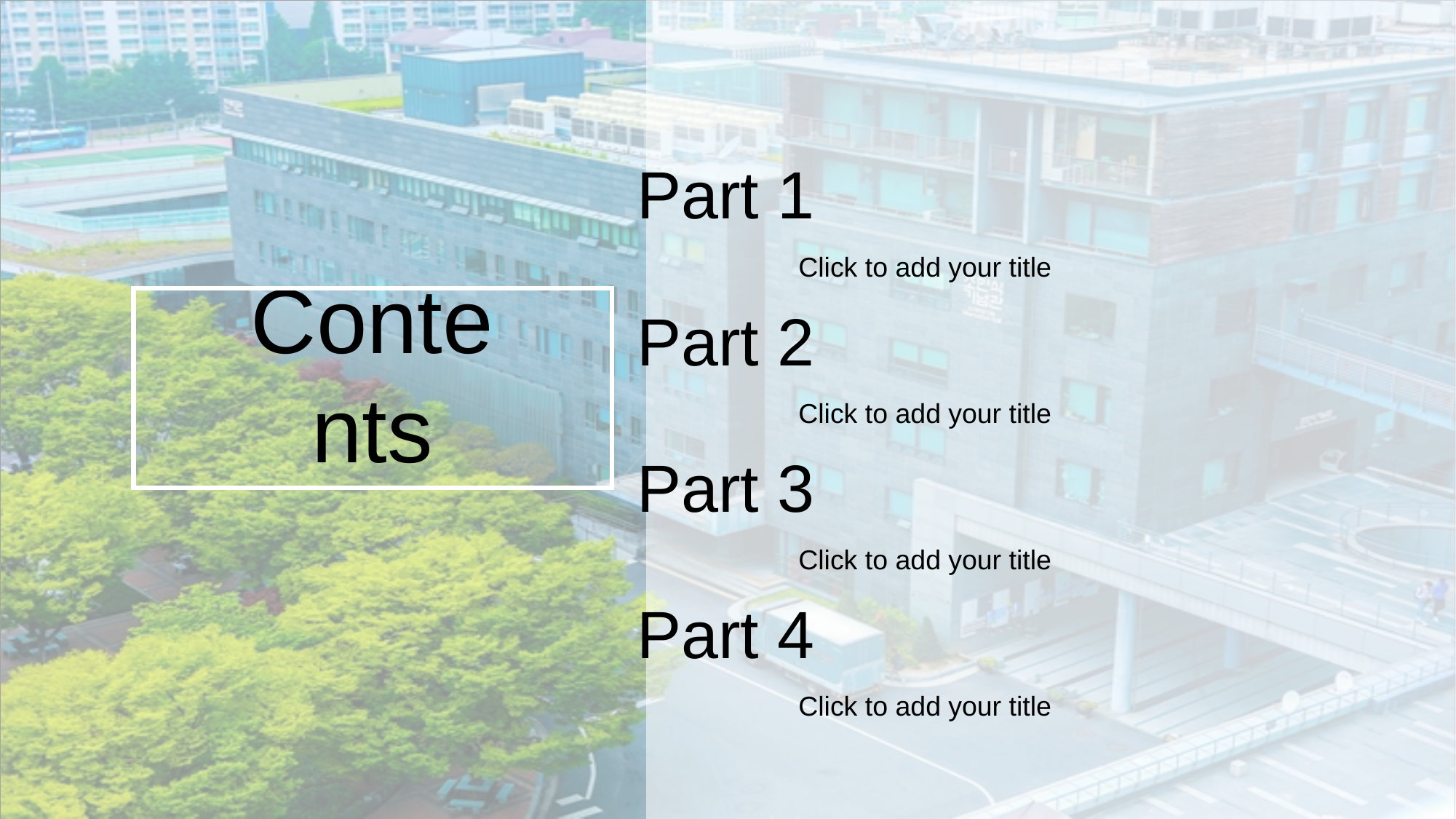

Part 1
Click to add your title

Contents
Part 2
Click to add your title
Part 3
Click to add your title
Part 4
Click to add your title